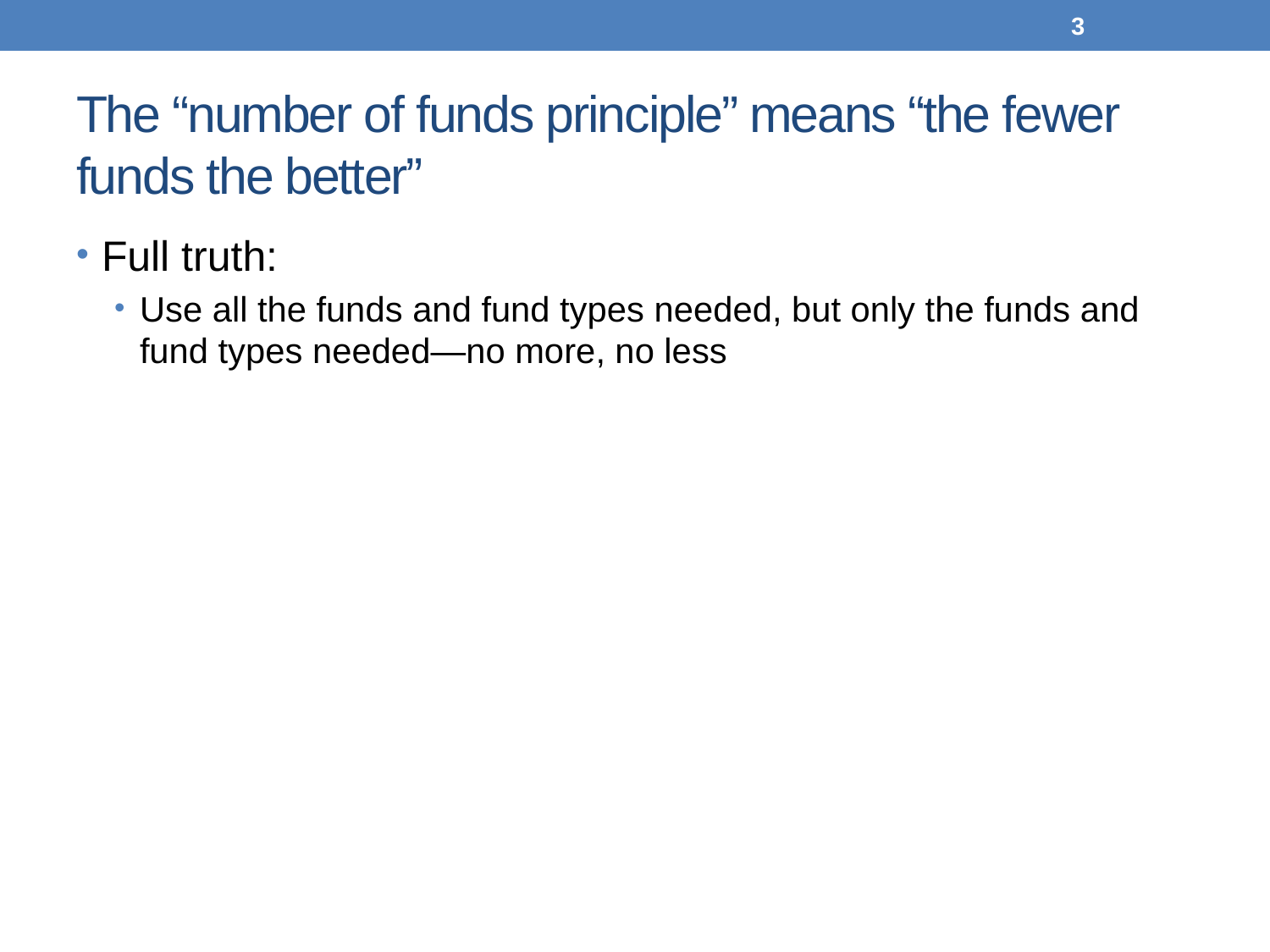

3
# The “number of funds principle” means “the fewer funds the better”
Full truth:
Use all the funds and fund types needed, but only the funds and fund types needed—no more, no less